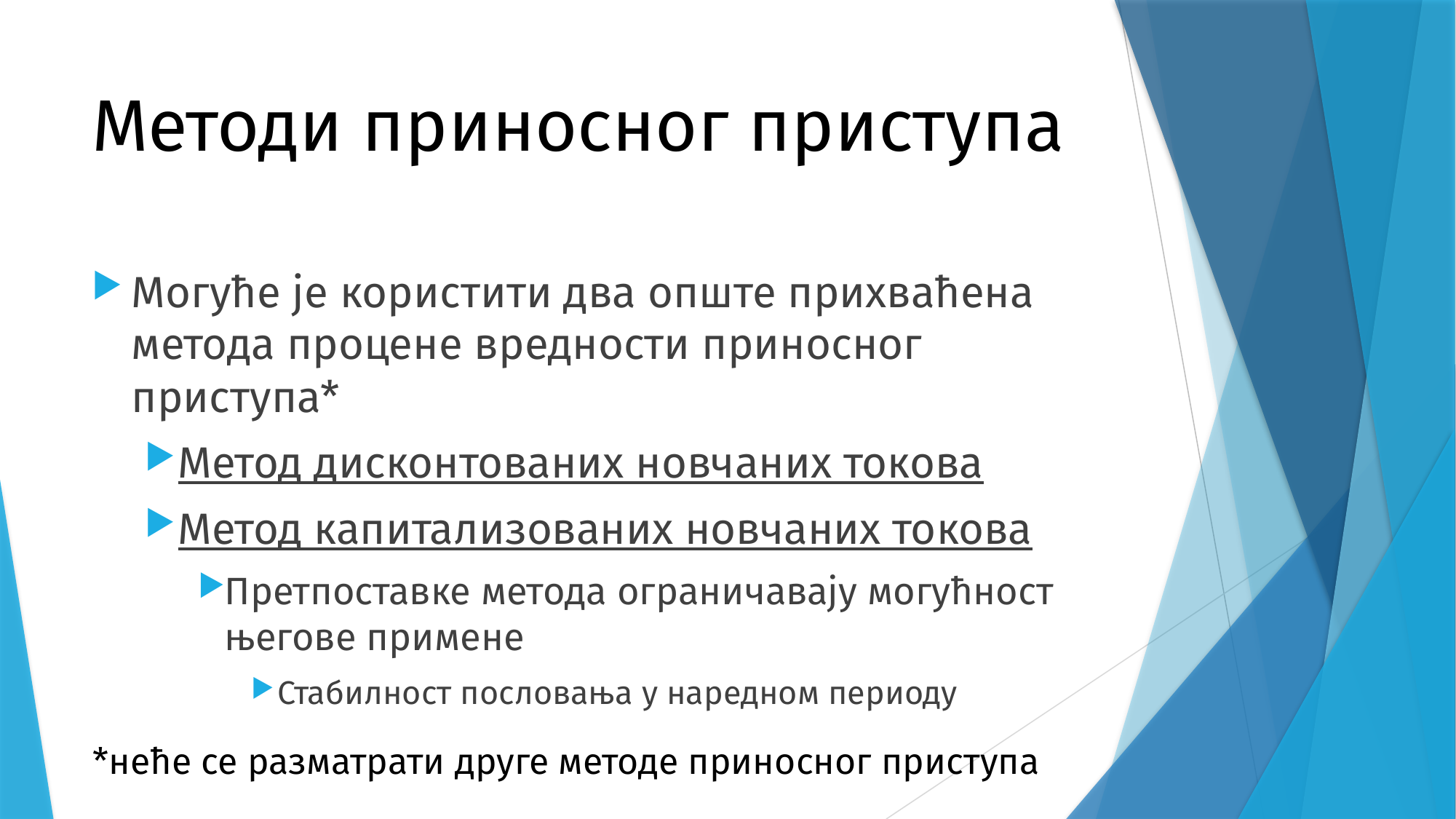

# Методи приносног приступа
Могуће је користити два опште прихваћена метода процене вредности приносног приступа*
Метод дисконтованих новчаних токова
Метод капитализованих новчаних токова
Претпоставке метода ограничавају могућност његове примене
Стабилност пословања у наредном периоду
*неће се разматрати друге методе приносног приступа